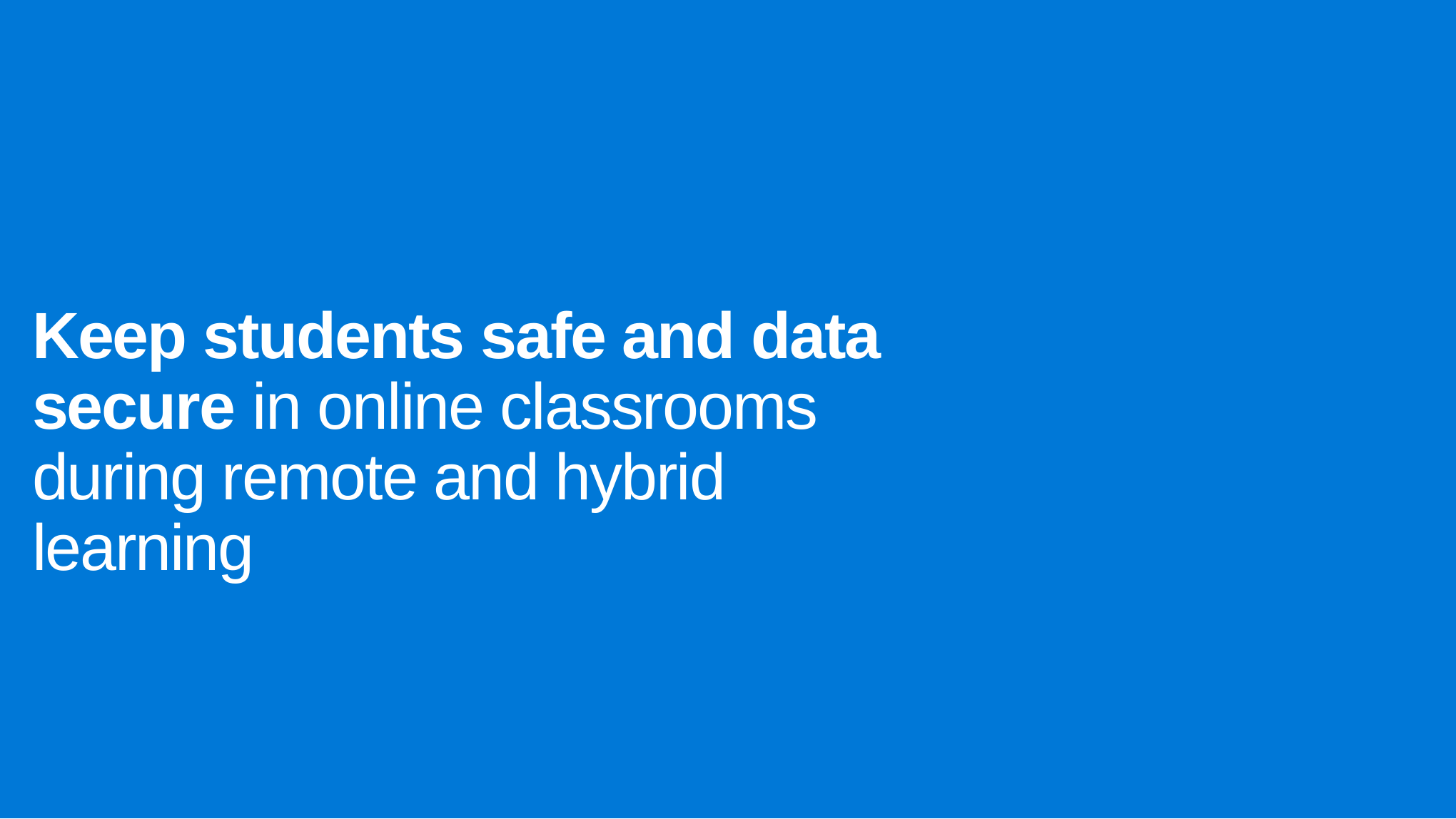

# Keep students safe and data secure in online classrooms during remote and hybrid learning